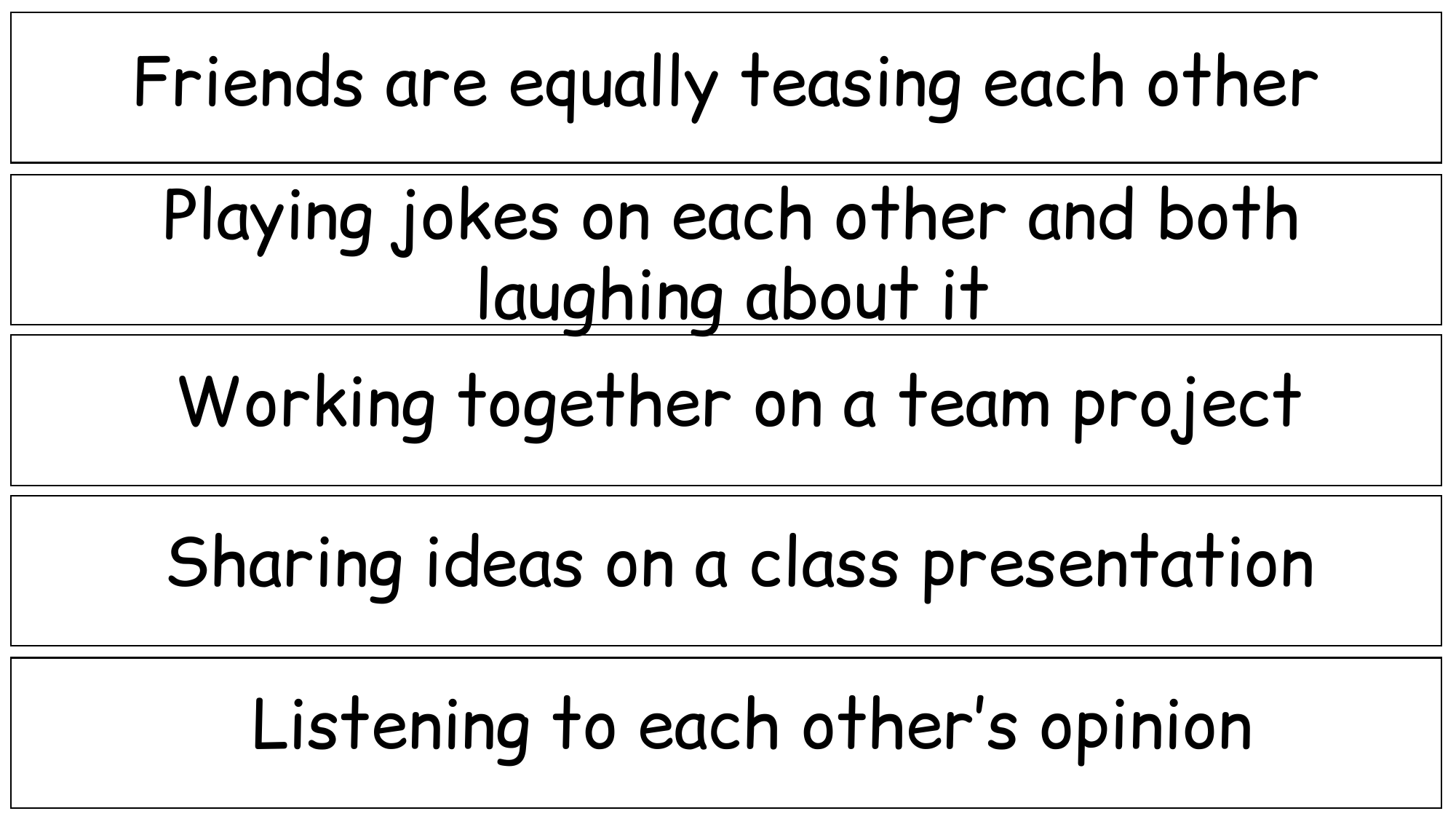

Friends are equally teasing each other
Playing jokes on each other and both laughing about it

Working together on a team project

Sharing ideas on a class presentation

Listening to each other’s opinion